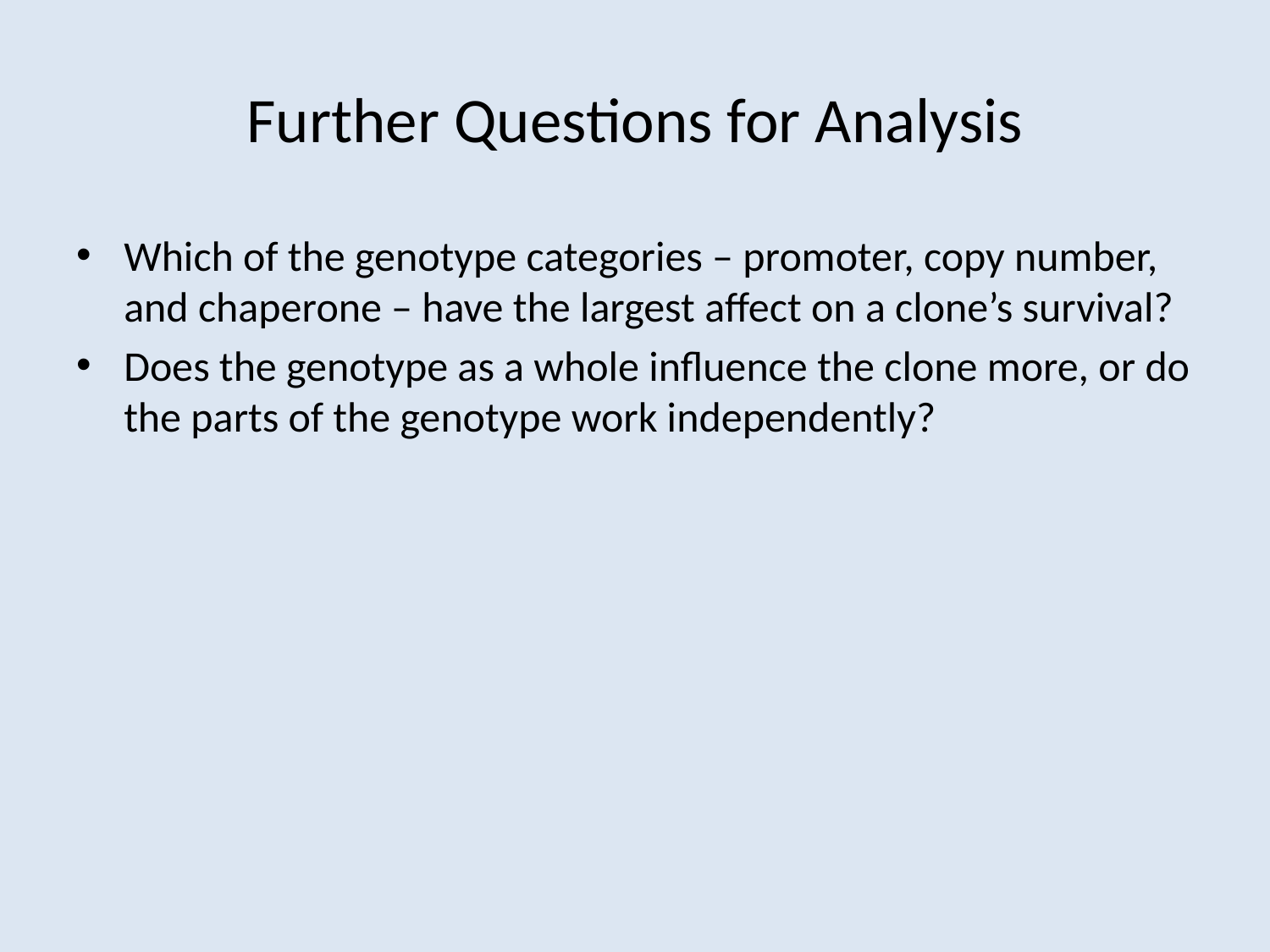

# Further Questions for Analysis
Which of the genotype categories – promoter, copy number, and chaperone – have the largest affect on a clone’s survival?
Does the genotype as a whole influence the clone more, or do the parts of the genotype work independently?